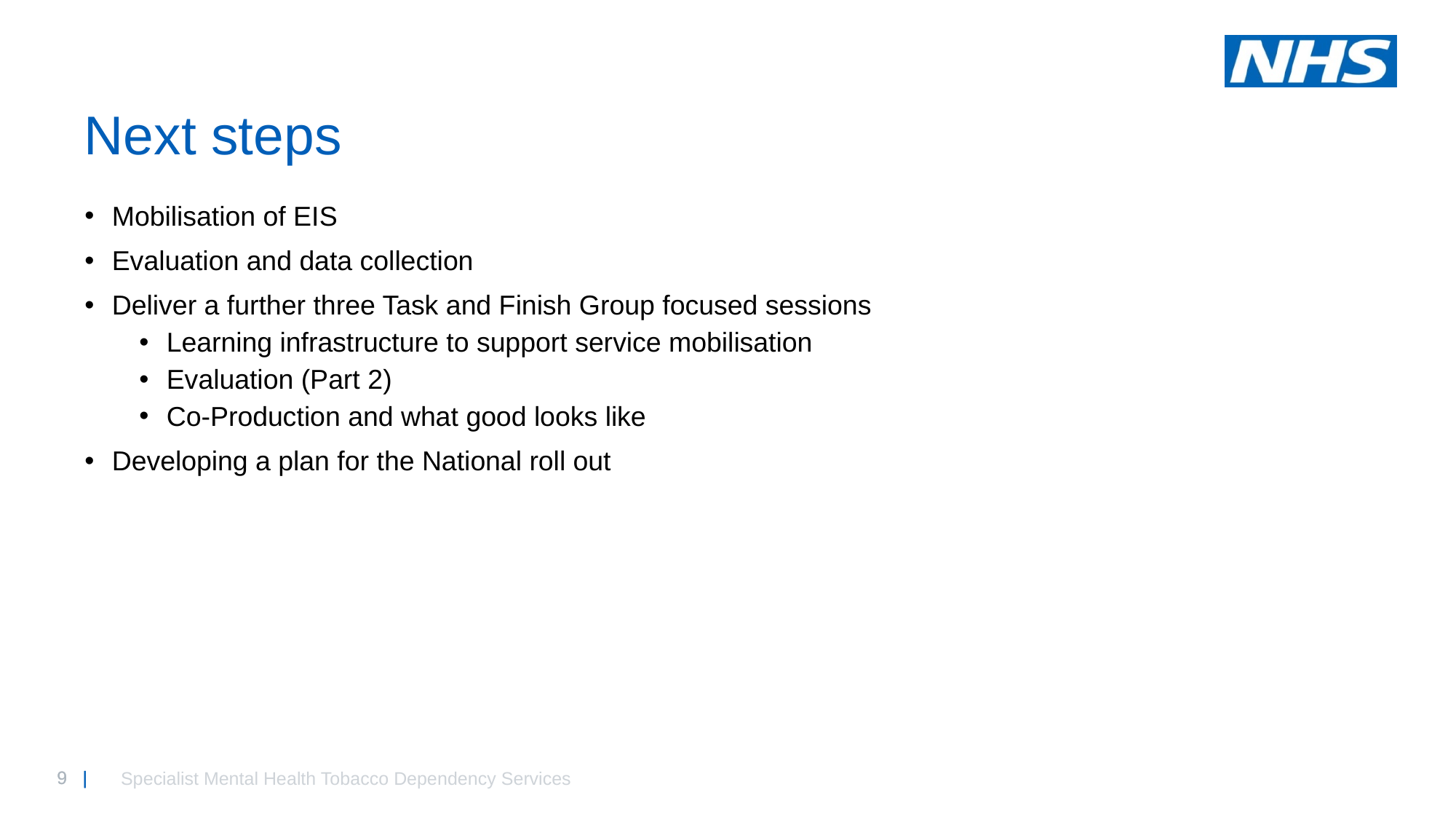

# Next steps
Mobilisation of EIS
Evaluation and data collection
Deliver a further three Task and Finish Group focused sessions
Learning infrastructure to support service mobilisation
Evaluation (Part 2)
Co-Production and what good looks like
Developing a plan for the National roll out
Specialist Mental Health Tobacco Dependency Services